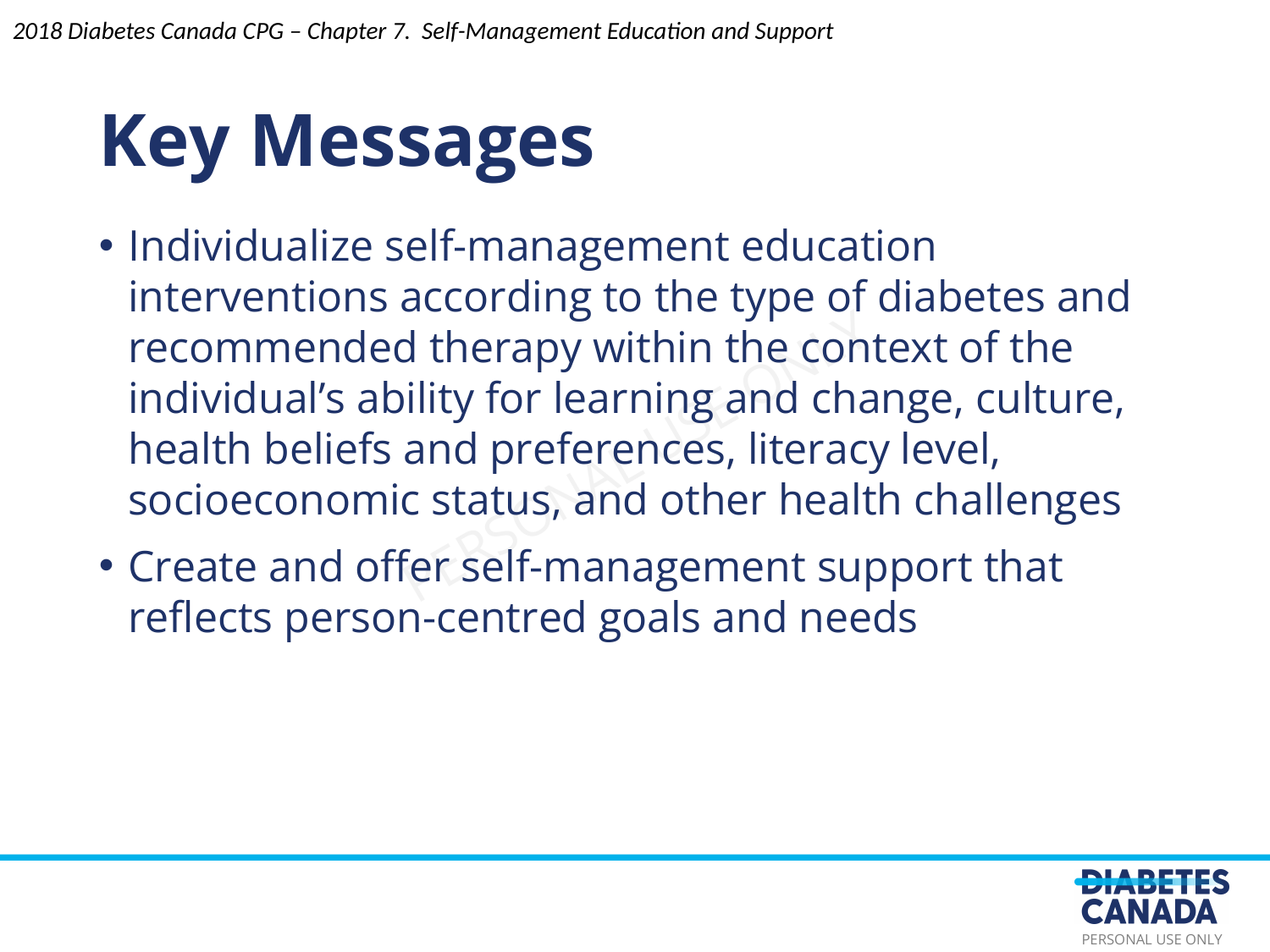

Key Messages
2018 Diabetes Canada CPG – Chapter 7.  Self-Management Education and Support
Individualize self-management education interventions according to the type of diabetes and recommended therapy within the context of the individual’s ability for learning and change, culture, health beliefs and preferences, literacy level, socioeconomic status, and other health challenges
Create and offer self-management support that reflects person-centred goals and needs